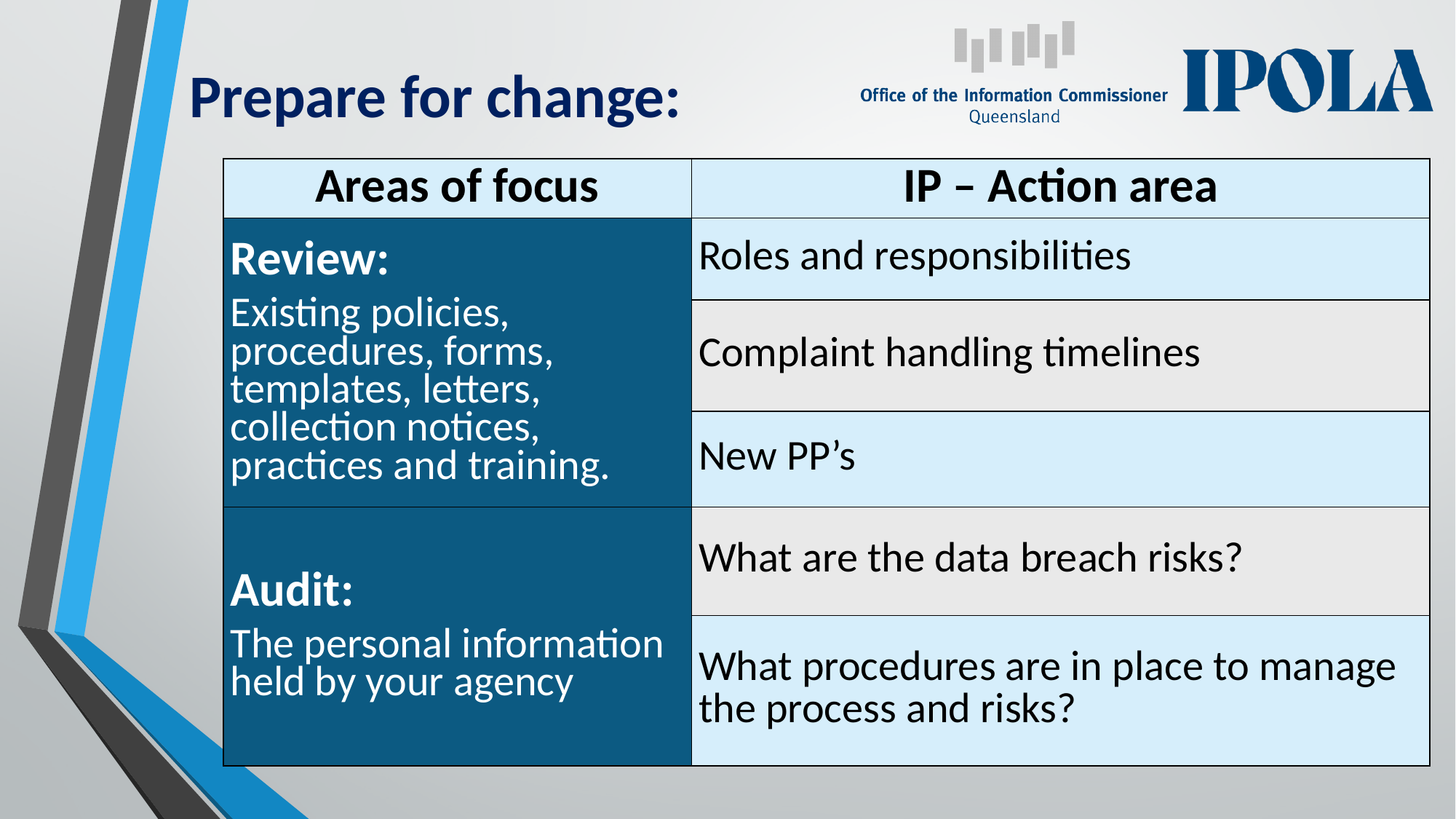

Prepare for change:
| Areas of focus | IP – Action area |
| --- | --- |
| Review: Existing policies, procedures, forms, templates, letters, collection notices, practices and training. | Roles and responsibilities |
|  | Complaint handling timelines |
|  | New PP’s |
| Audit: The personal information held by your agency | What are the data breach risks? |
|  | What procedures are in place to manage the process and risks? |